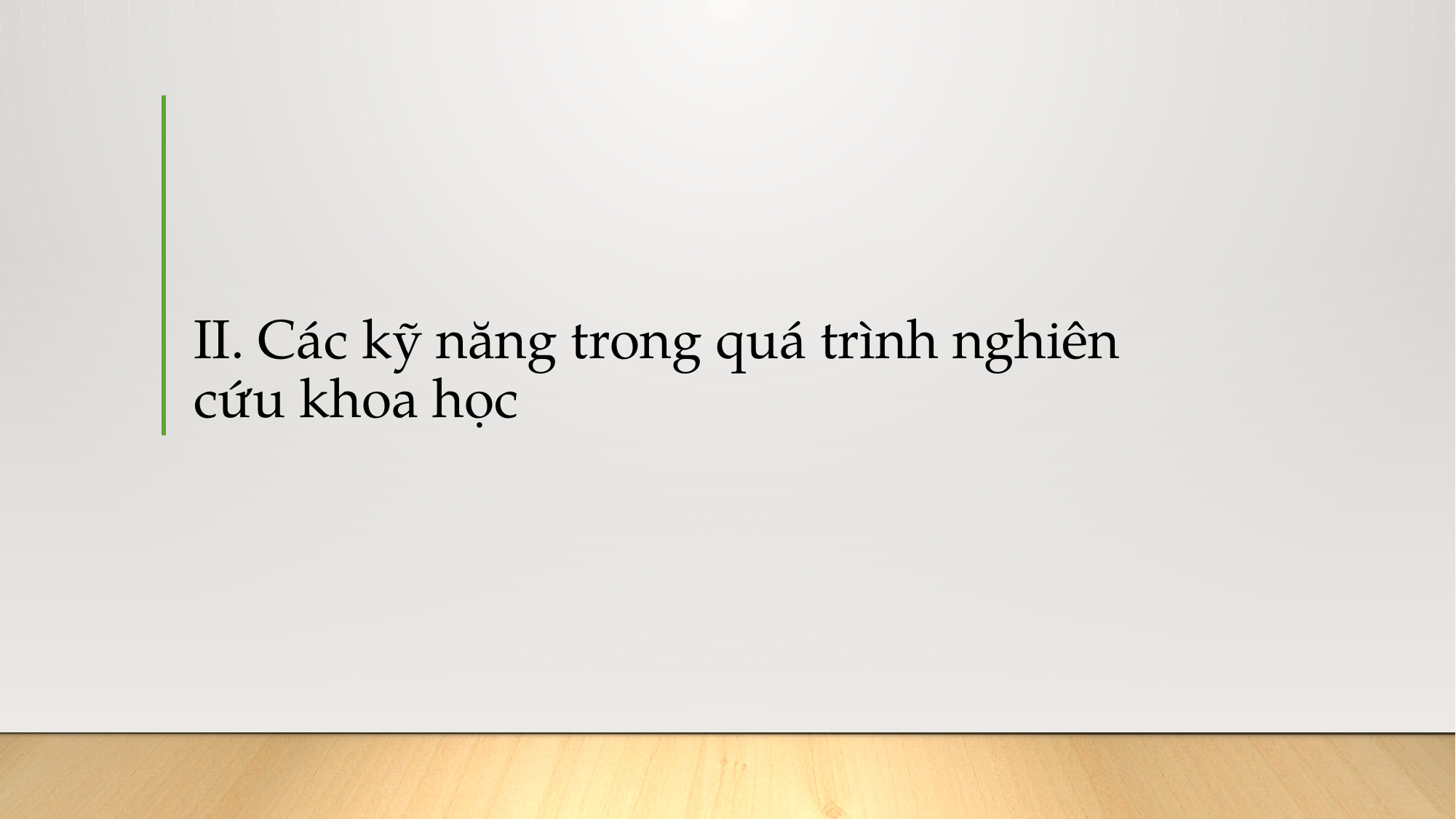

# II. Các kỹ năng trong quá trình nghiên cứu khoa học